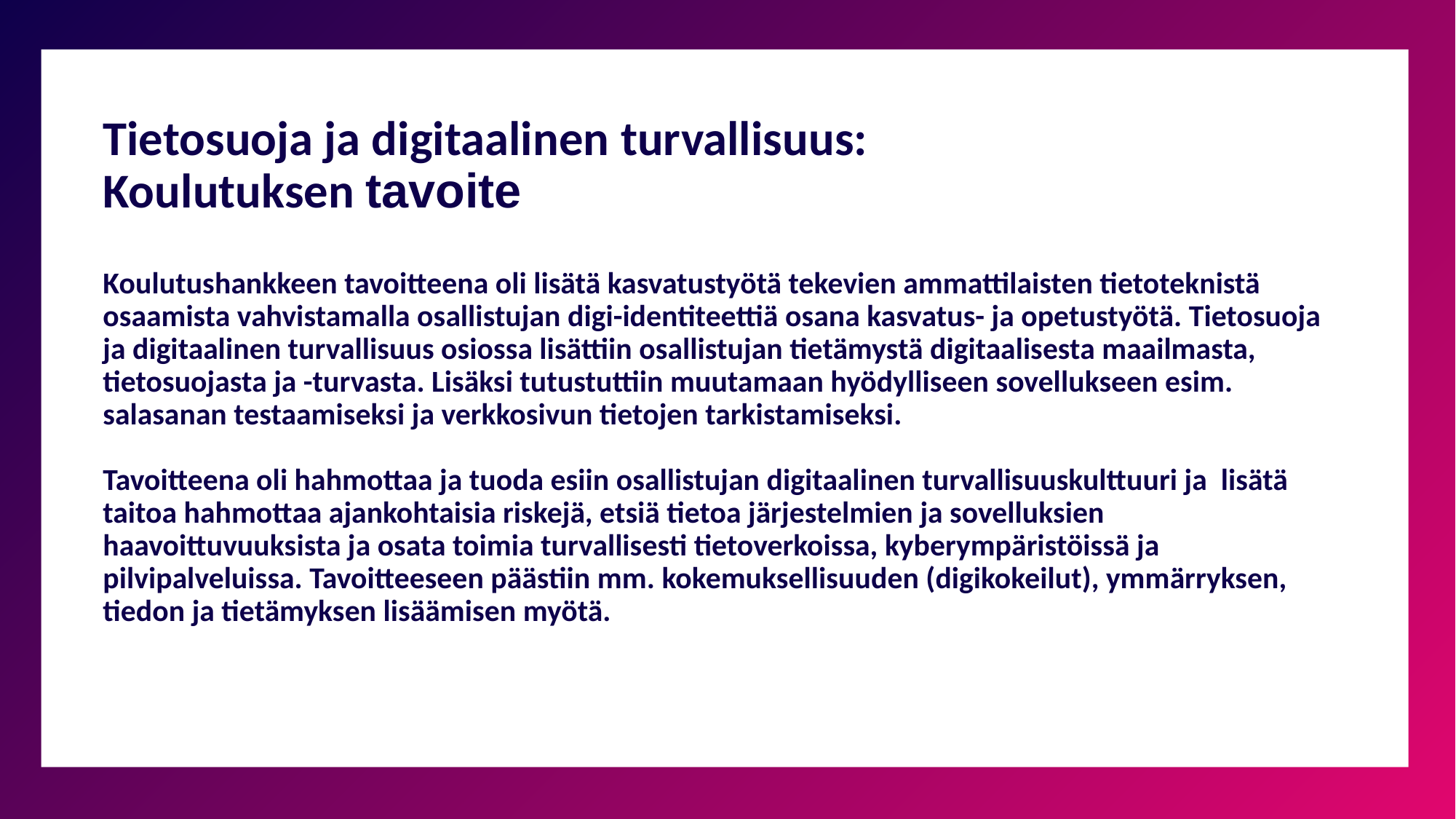

Tietosuoja ja digitaalinen turvallisuus:
Koulutuksen tavoite

# Koulutushankkeen tavoitteena oli lisätä kasvatustyötä tekevien ammattilaisten tietoteknistä osaamista vahvistamalla osallistujan digi-identiteettiä osana kasvatus- ja opetustyötä. Tietosuoja ja digitaalinen turvallisuus osiossa lisättiin osallistujan tietämystä digitaalisesta maailmasta, tietosuojasta ja -turvasta. Lisäksi tutustuttiin muutamaan hyödylliseen sovellukseen esim. salasanan testaamiseksi ja verkkosivun tietojen tarkistamiseksi. Tavoitteena oli hahmottaa ja tuoda esiin osallistujan digitaalinen turvallisuuskulttuuri ja  lisätä taitoa hahmottaa ajankohtaisia riskejä, etsiä tietoa järjestelmien ja sovelluksien haavoittuvuuksista ja osata toimia turvallisesti tietoverkoissa, kyberympäristöissä ja pilvipalveluissa. Tavoitteeseen päästiin mm. kokemuksellisuuden (digikokeilut), ymmärryksen, tiedon ja tietämyksen lisäämisen myötä.